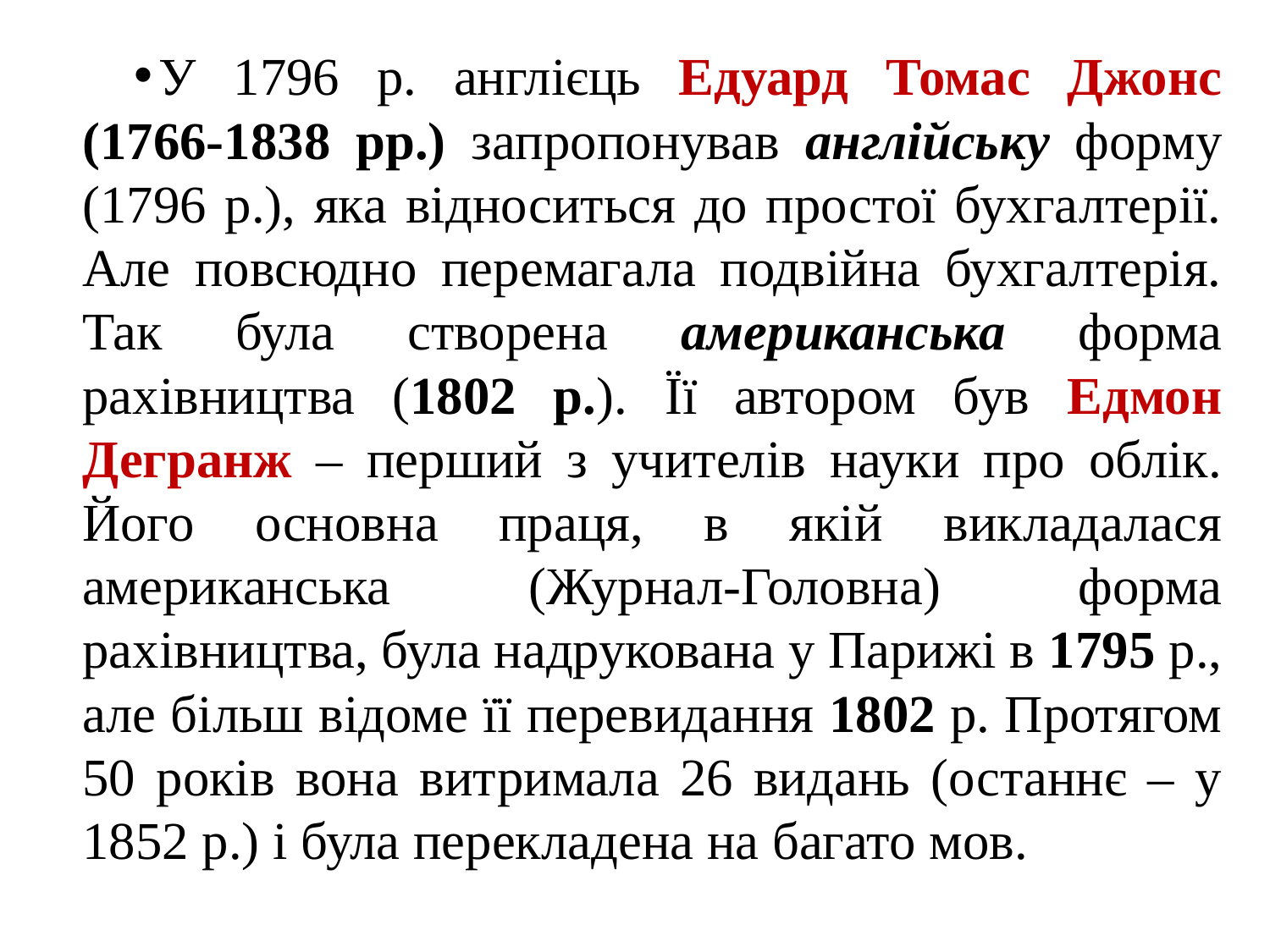

У 1796 р. англієць Едуард Томас Джонс (1766-1838 рр.) запропонував англійську форму (1796 р.), яка відноситься до простої бухгалтерії. Але повсюдно перемагала подвійна бухгалтерія. Так була створена американська форма рахівництва (1802 р.). Її автором був Едмон Дегранж – перший з учителів науки про облік. Його основна праця, в якій викладалася американська (Журнал-Головна) форма рахівництва, була надрукована у Парижі в 1795 р., але більш відоме її перевидання 1802 р. Протягом 50 років вона витримала 26 видань (останнє – у 1852 р.) і була перекладена на багато мов.